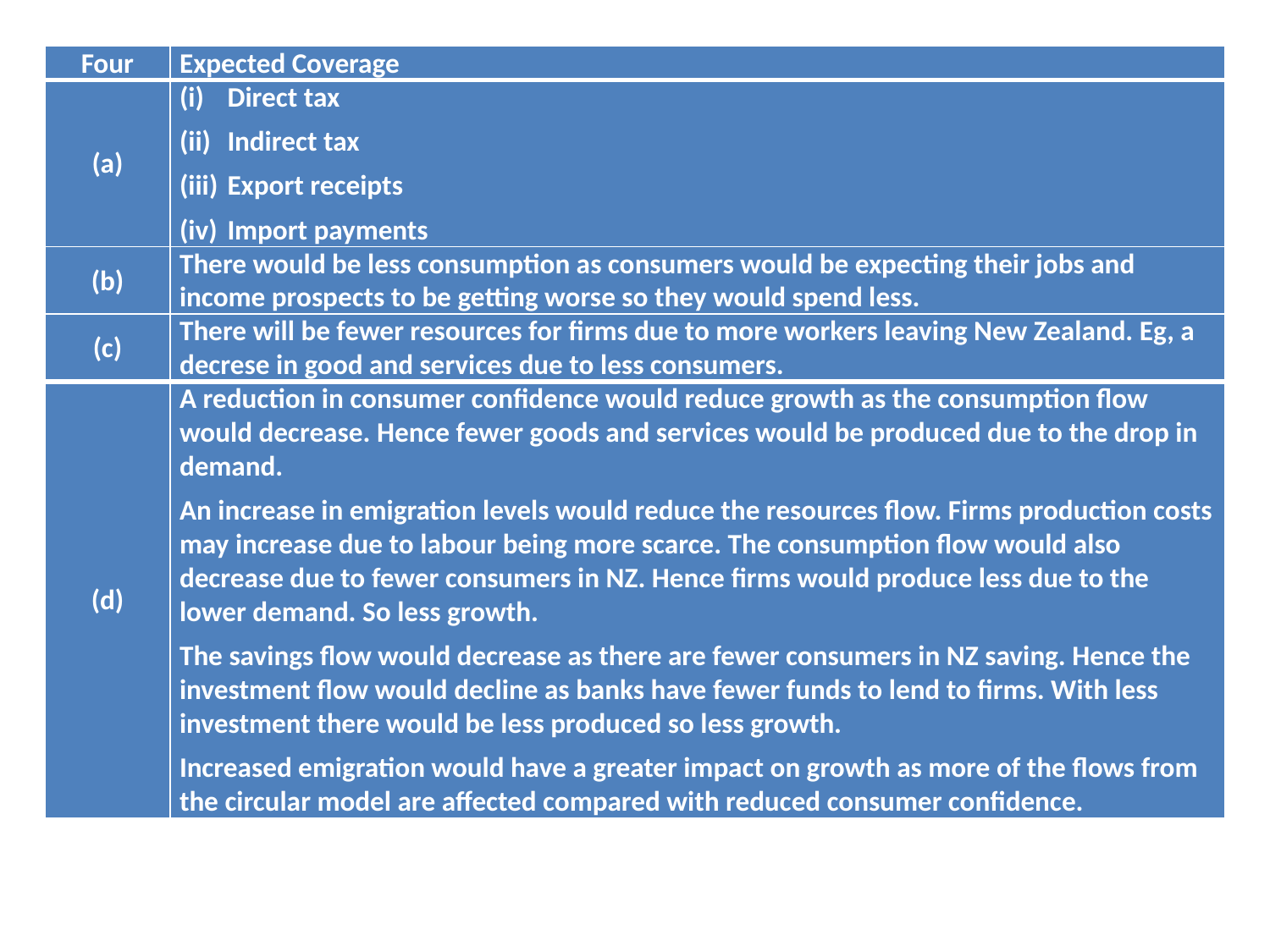

| Four | Expected Coverage |
| --- | --- |
| (a) | Direct tax Indirect tax Export receipts Import payments |
| (b) | There would be less consumption as consumers would be expecting their jobs and income prospects to be getting worse so they would spend less. |
| (c) | There will be fewer resources for firms due to more workers leaving New Zealand. Eg, a decrese in good and services due to less consumers. |
| (d) | A reduction in consumer confidence would reduce growth as the consumption flow would decrease. Hence fewer goods and services would be produced due to the drop in demand. An increase in emigration levels would reduce the resources flow. Firms production costs may increase due to labour being more scarce. The consumption flow would also decrease due to fewer consumers in NZ. Hence firms would produce less due to the lower demand. So less growth. The savings flow would decrease as there are fewer consumers in NZ saving. Hence the investment flow would decline as banks have fewer funds to lend to firms. With less investment there would be less produced so less growth. Increased emigration would have a greater impact on growth as more of the flows from the circular model are affected compared with reduced consumer confidence. |